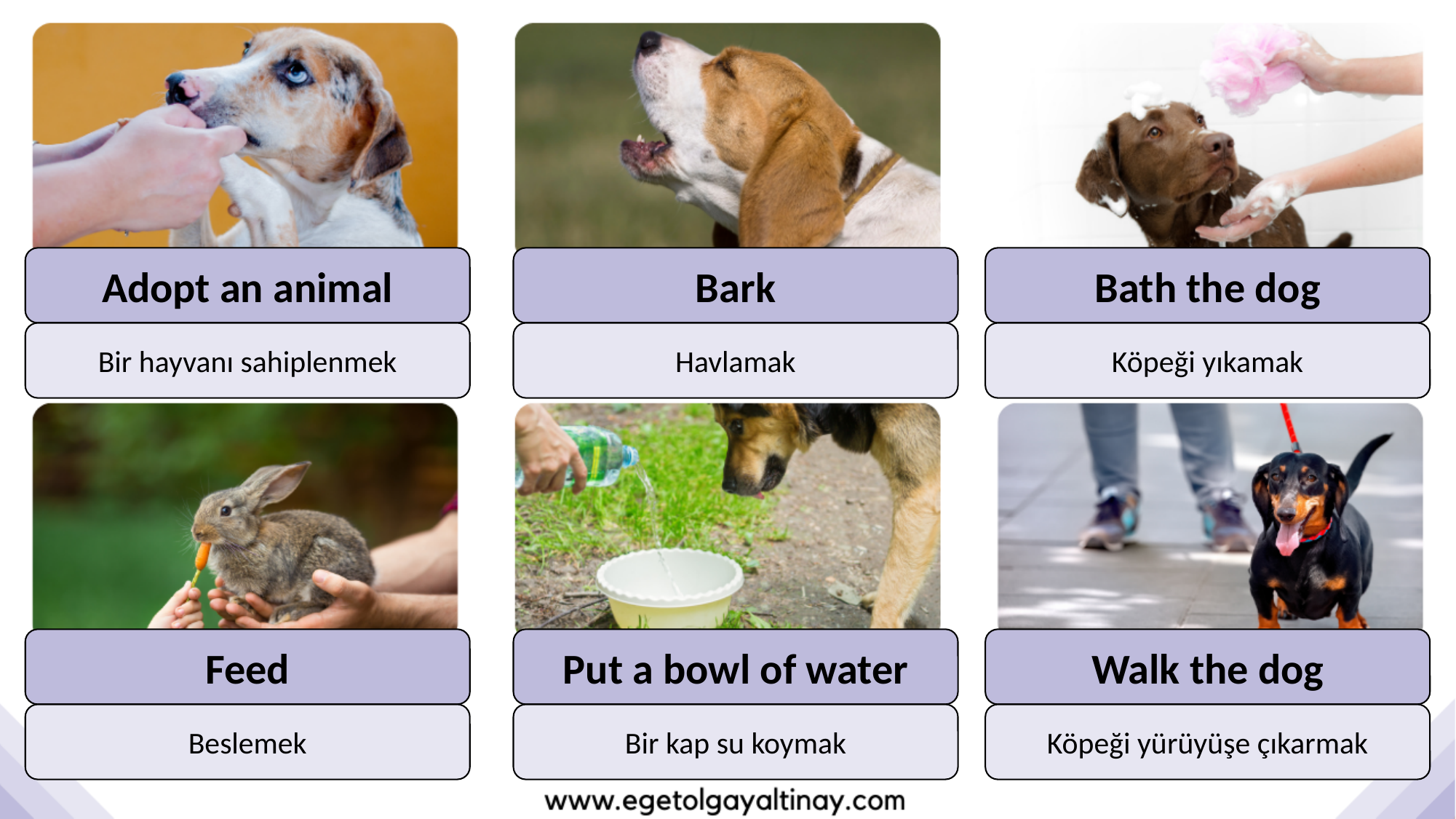

Adopt an animal
Bark
Bath the dog
Bir hayvanı sahiplenmek
Havlamak
Köpeği yıkamak
Feed
Put a bowl of water
Walk the dog
Beslemek
Bir kap su koymak
Köpeği yürüyüşe çıkarmak